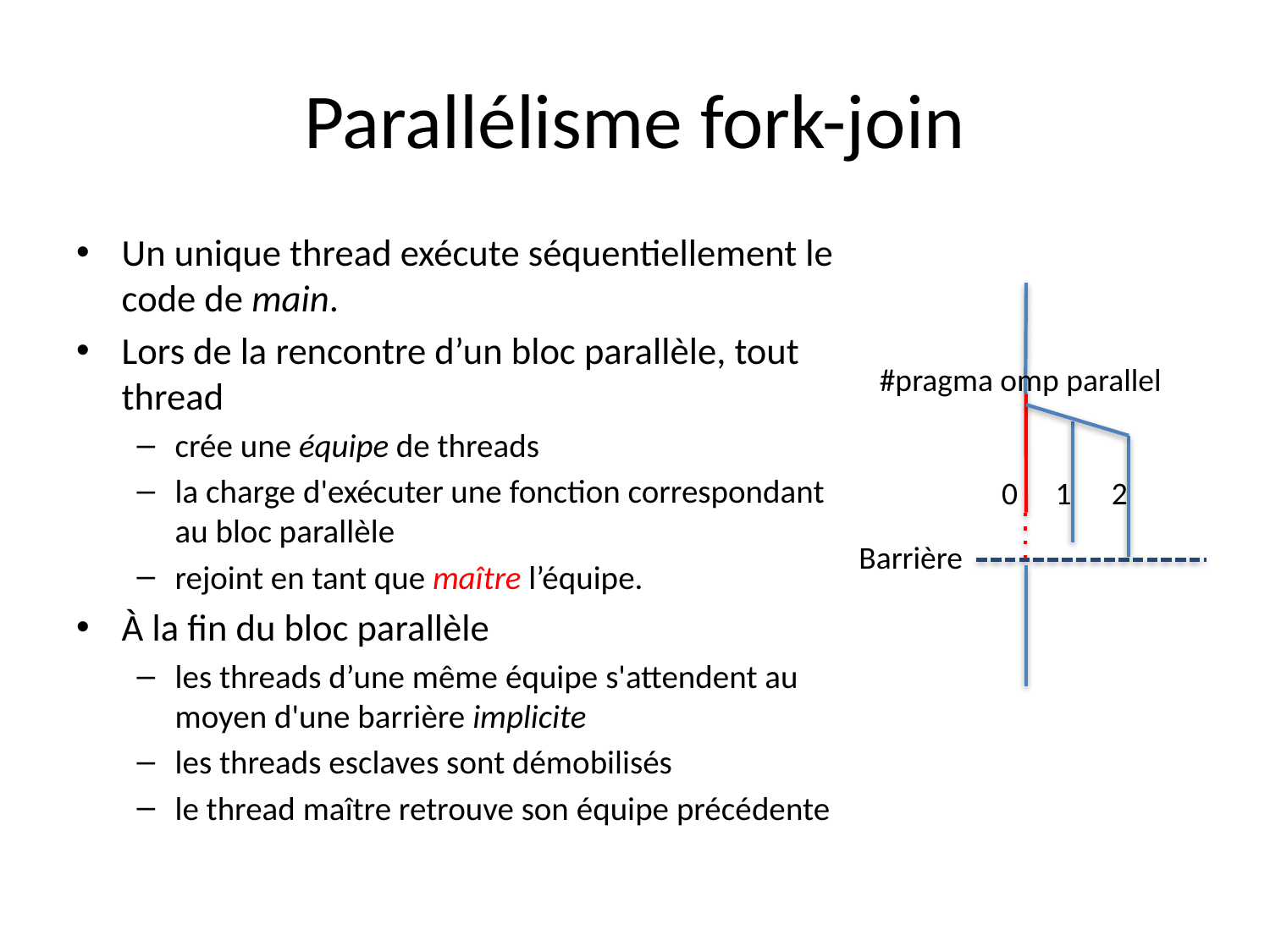

# Parallélisme fork-join
Un unique thread exécute séquentiellement le code de main.
Lors de la rencontre d’un bloc parallèle, tout thread
crée une équipe de threads
la charge d'exécuter une fonction correspondant au bloc parallèle
rejoint en tant que maître l’équipe.
À la fin du bloc parallèle
les threads d’une même équipe s'attendent au moyen d'une barrière implicite
les threads esclaves sont démobilisés
le thread maître retrouve son équipe précédente
#pragma omp parallel
0
1
2
Barrière